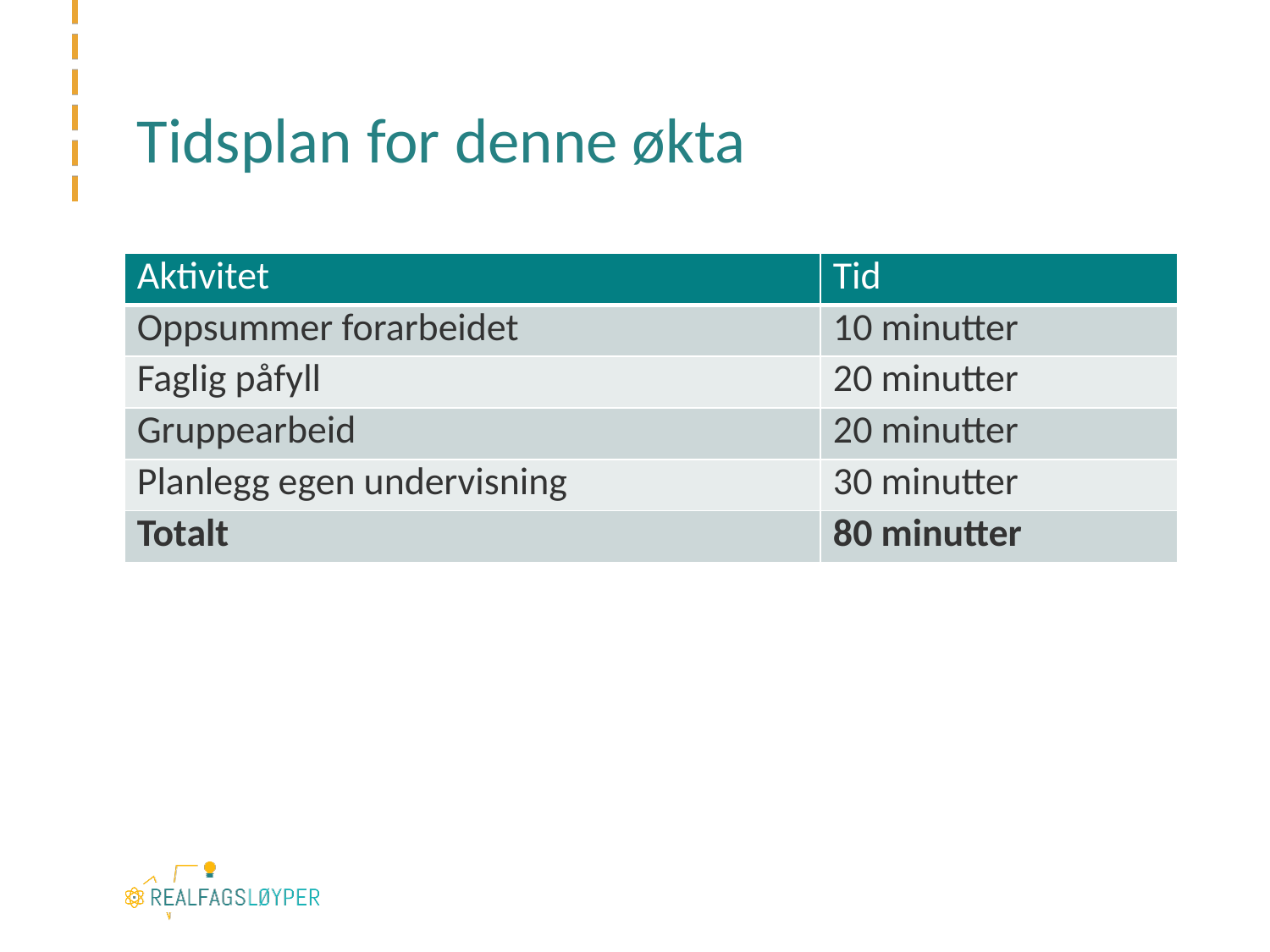

# Tidsplan for denne økta
| Aktivitet | Tid |
| --- | --- |
| Oppsummer forarbeidet | 10 minutter |
| Faglig påfyll | 20 minutter |
| Gruppearbeid | 20 minutter |
| Planlegg egen undervisning | 30 minutter |
| Totalt | 80 minutter |